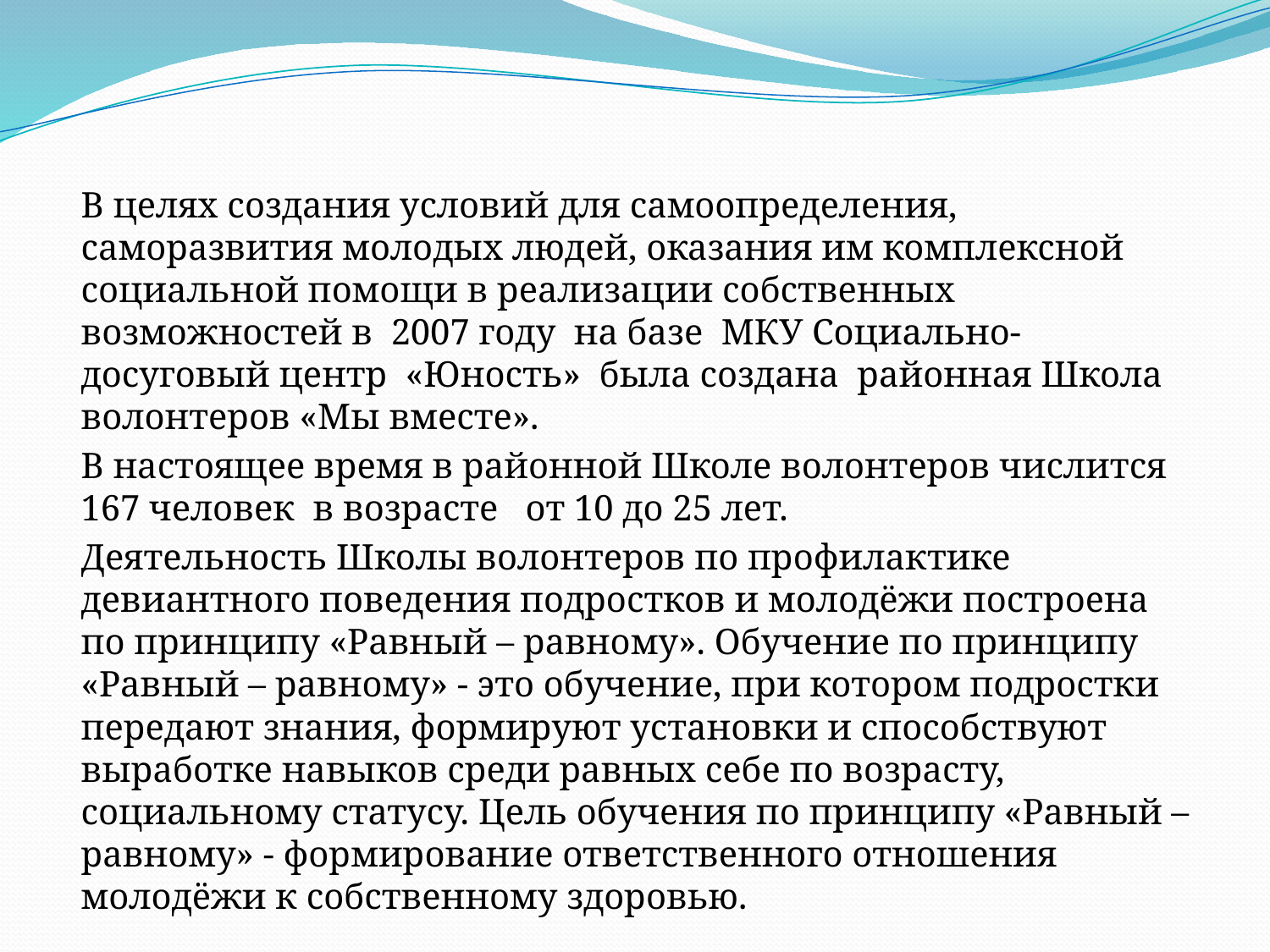

#
В целях создания условий для самоопределения, саморазвития молодых людей, оказания им комплексной социальной помощи в реализации собственных возможностей в  2007 году  на базе  МКУ Социально-досуговый центр  «Юность»  была создана  районная Школа волонтеров «Мы вместе».
В настоящее время в районной Школе волонтеров числится 167 человек  в возрасте   от 10 до 25 лет.
Деятельность Школы волонтеров по профилактике девиантного поведения подростков и молодёжи построена по принципу «Равный – равному». Обучение по принципу «Равный – равному» - это обучение, при котором подростки передают знания, формируют установки и способствуют выработке навыков среди равных себе по возрасту, социальному статусу. Цель обучения по принципу «Равный – равному» - формирование ответственного отношения молодёжи к собственному здоровью.